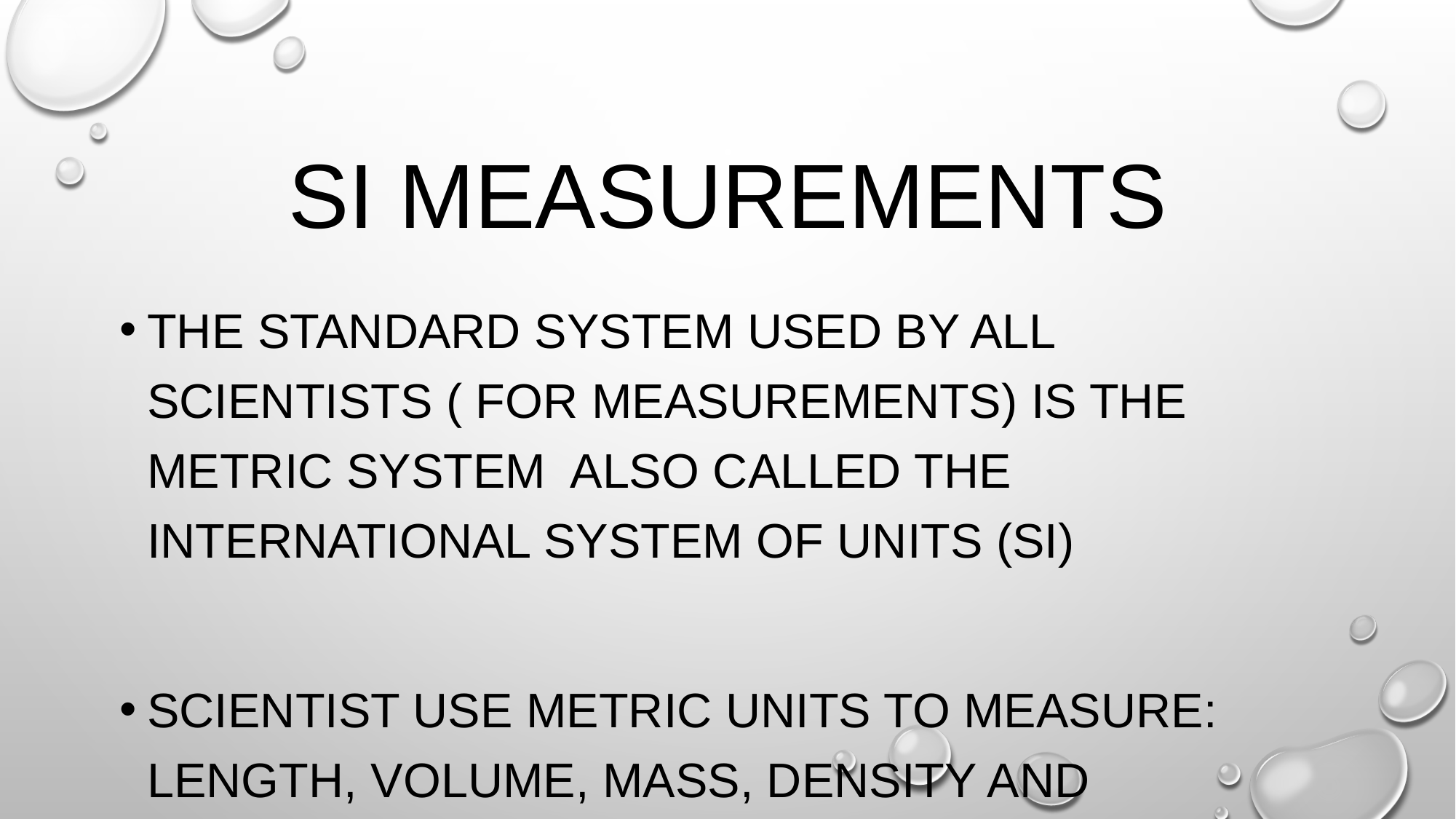

# si Measurements
The standard system used by all scientists ( for measurements) is the Metric system  also called the International system of Units (SI)

Scientist use metric units to measure:  length, volume, mass, density and temperature